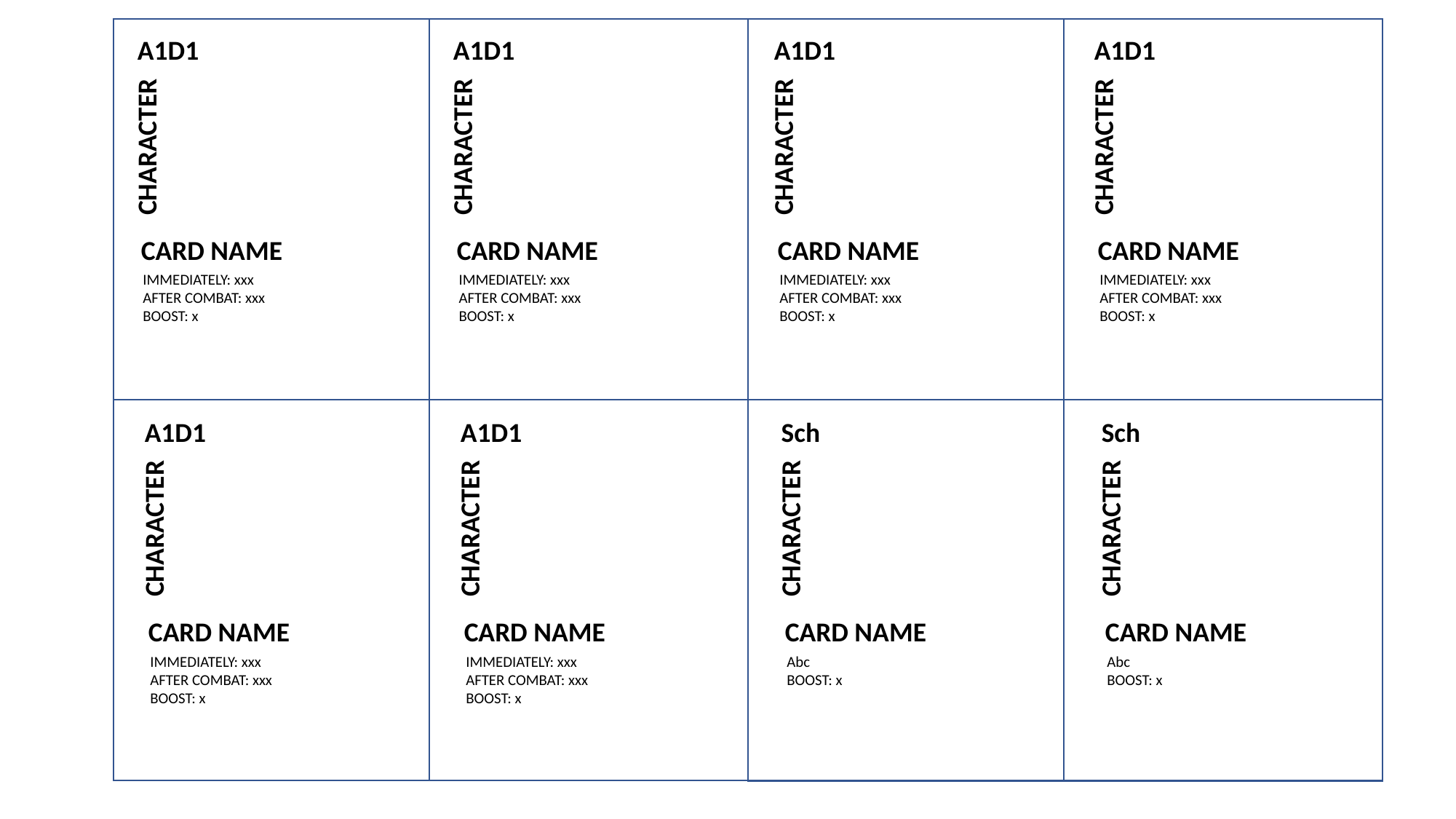

A1D1
A1D1
A1D1
A1D1
CHARACTER
CHARACTER
CHARACTER
CHARACTER
CARD NAME
CARD NAME
CARD NAME
CARD NAME
IMMEDIATELY: xxx
AFTER COMBAT: xxx
BOOST: x
IMMEDIATELY: xxx
AFTER COMBAT: xxx
BOOST: x
IMMEDIATELY: xxx
AFTER COMBAT: xxx
BOOST: x
IMMEDIATELY: xxx
AFTER COMBAT: xxx
BOOST: x

A1D1
A1D1
Sch
Sch
CHARACTER
CHARACTER
CHARACTER
CHARACTER
CARD NAME
CARD NAME
CARD NAME
CARD NAME
IMMEDIATELY: xxx
AFTER COMBAT: xxx
BOOST: x
IMMEDIATELY: xxx
AFTER COMBAT: xxx
BOOST: x
Abc
BOOST: x
Abc
BOOST: x